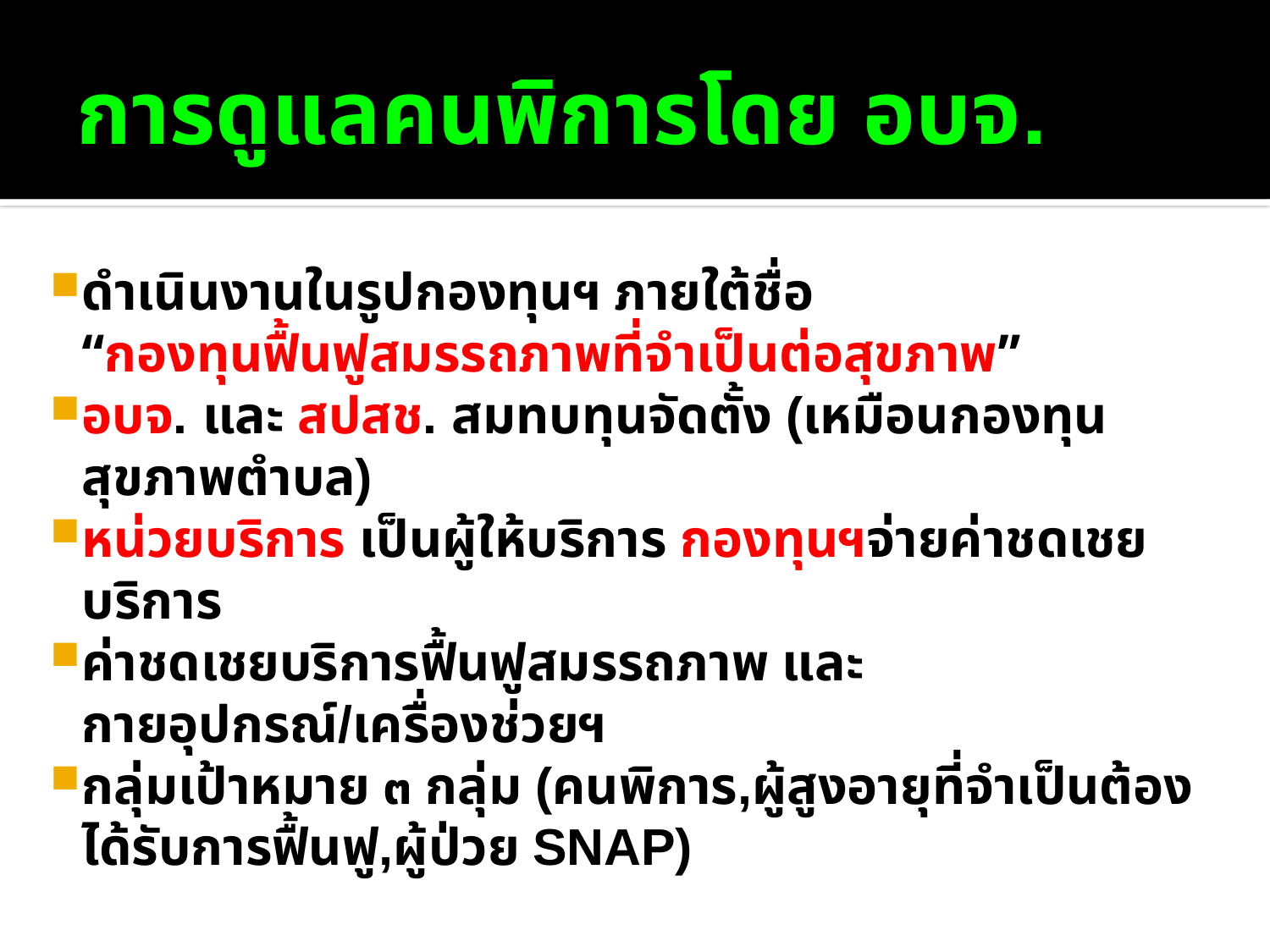

# การดูแลคนพิการโดย อบจ.
ดำเนินงานในรูปกองทุนฯ ภายใต้ชื่อ                         “กองทุนฟื้นฟูสมรรถภาพที่จำเป็นต่อสุขภาพ”
อบจ. และ สปสช. สมทบทุนจัดตั้ง (เหมือนกองทุนสุขภาพตำบล)
หน่วยบริการ เป็นผู้ให้บริการ กองทุนฯจ่ายค่าชดเชยบริการ
ค่าชดเชยบริการฟื้นฟูสมรรถภาพ และ กายอุปกรณ์/เครื่องช่วยฯ
กลุ่มเป้าหมาย ๓ กลุ่ม (คนพิการ,ผู้สูงอายุที่จำเป็นต้องได้รับการฟื้นฟู,ผู้ป่วย SNAP)